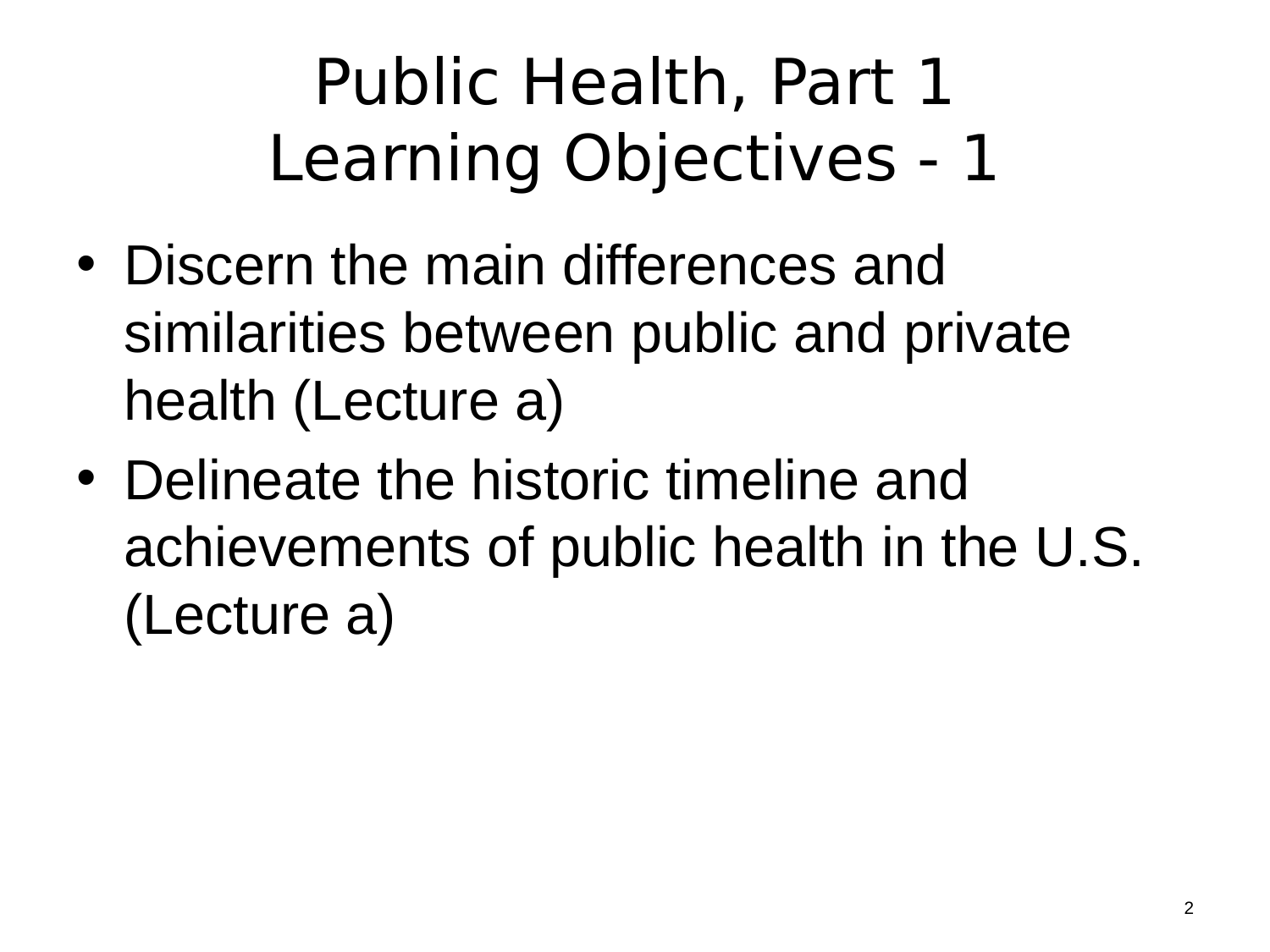

# Public Health, Part 1 Learning Objectives - 1
Discern the main differences and similarities between public and private health (Lecture a)
Delineate the historic timeline and achievements of public health in the U.S. (Lecture a)
2